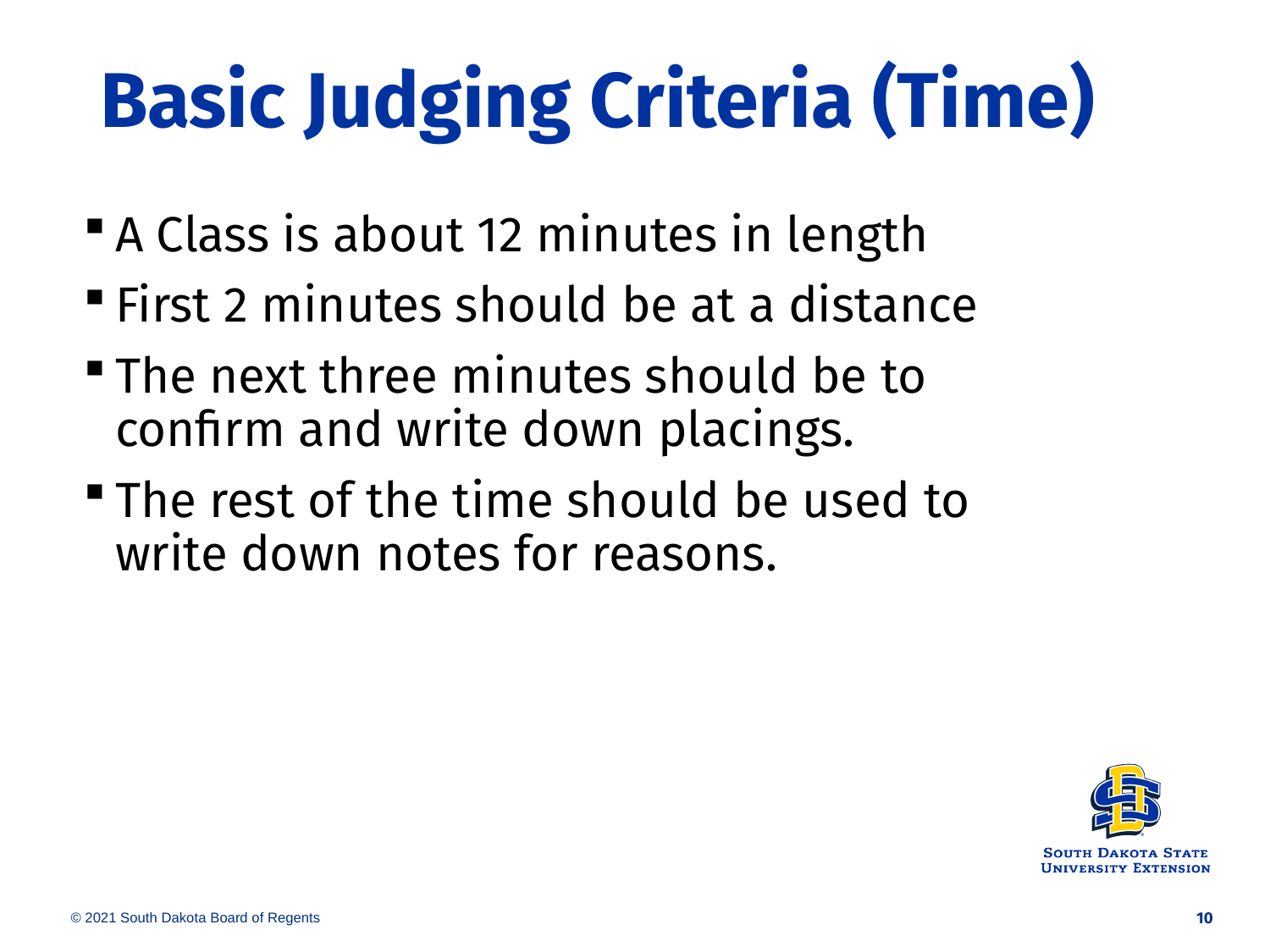

Basic Judging Criteria (Time)
A Class is about 12 minutes in length
First 2 minutes should be at a distance
The next three minutes should be to confirm and write down placings.
The rest of the time should be used to write down notes for reasons.

© 2021 South Dakota Board of Regents
10